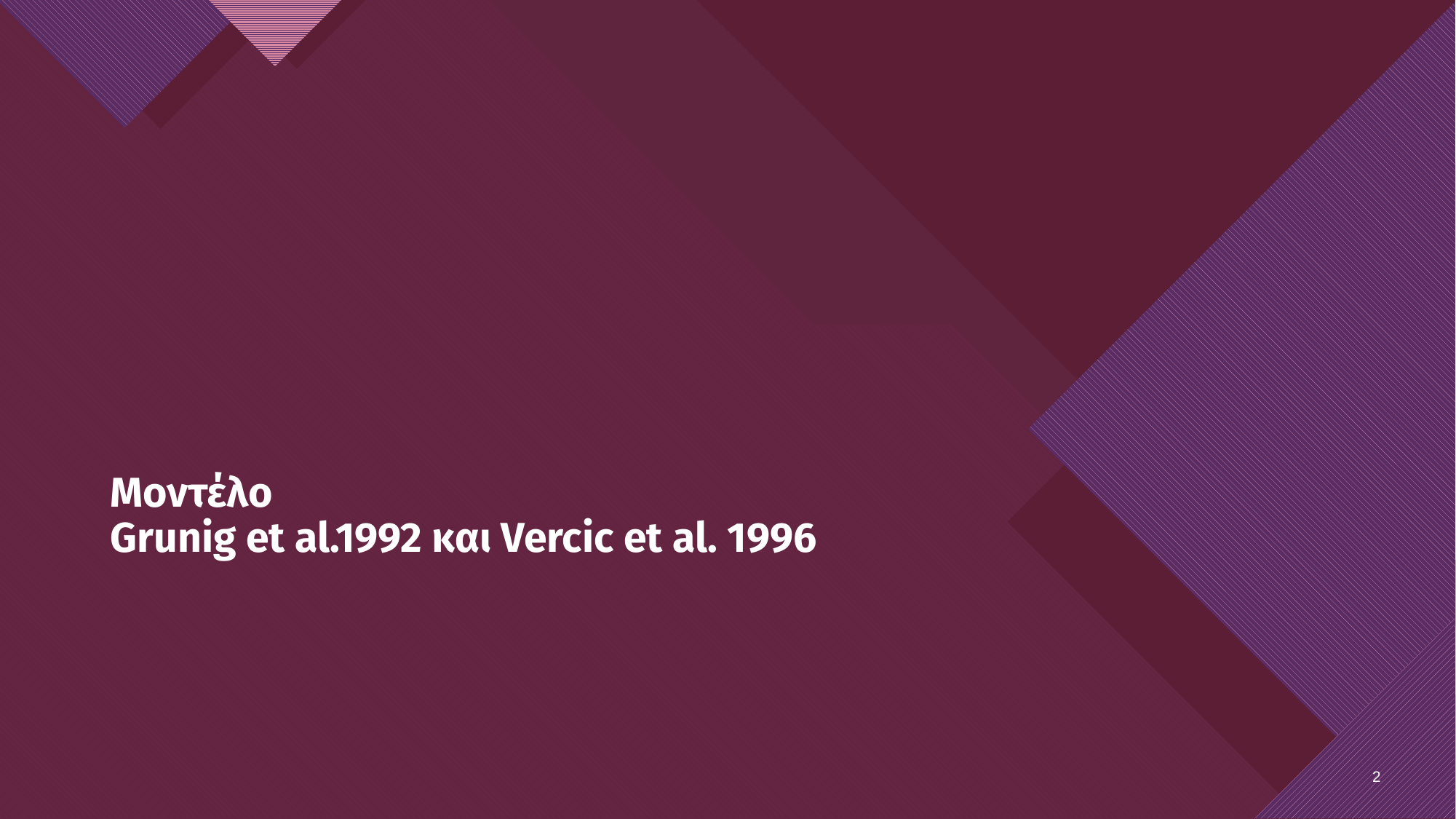

# Μοντέλο Grunig et al.1992 και Vercic et al. 1996
2